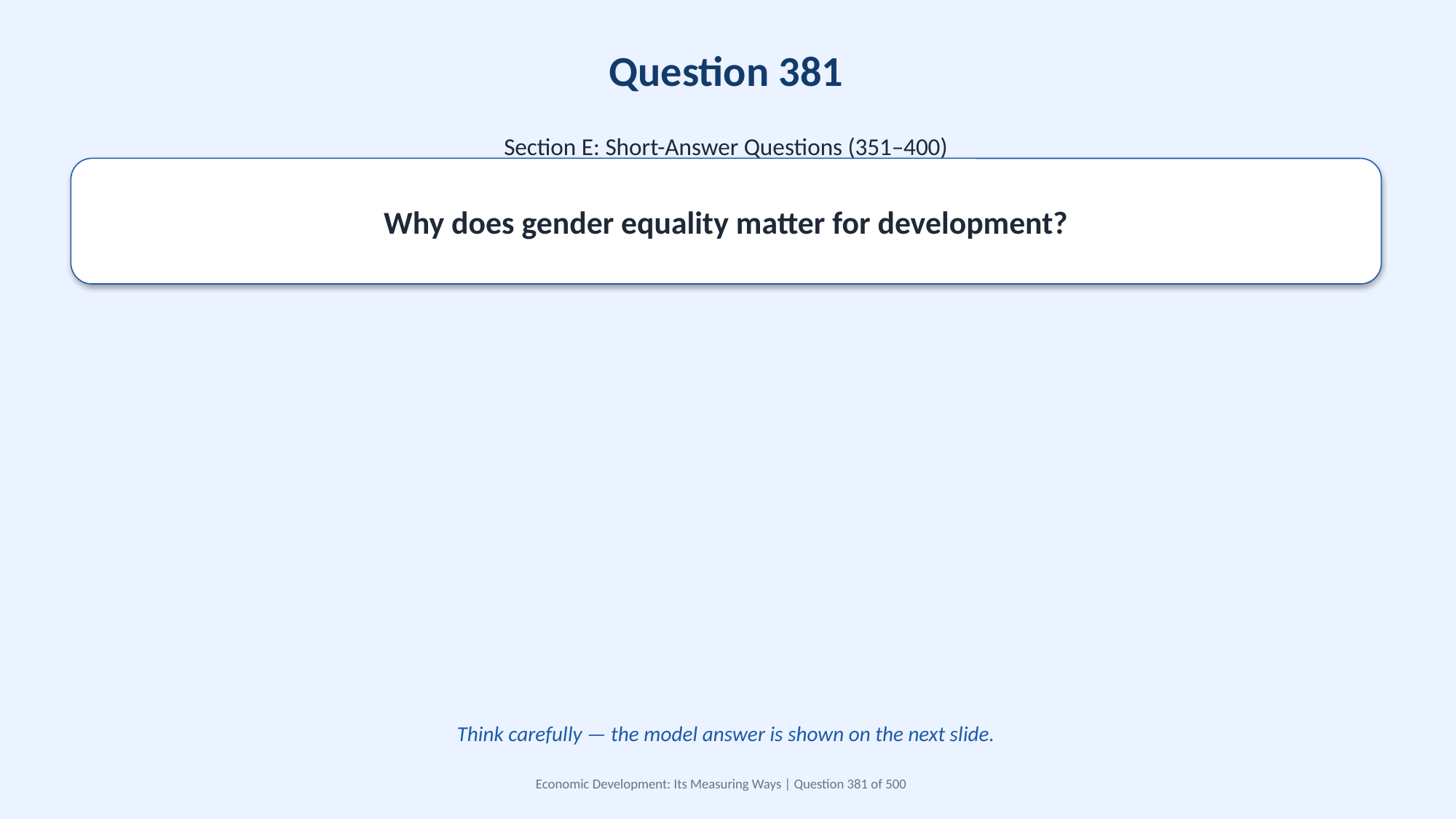

Question 381
Section E: Short-Answer Questions (351–400)
Why does gender equality matter for development?
Think carefully — the model answer is shown on the next slide.
Economic Development: Its Measuring Ways | Question 381 of 500